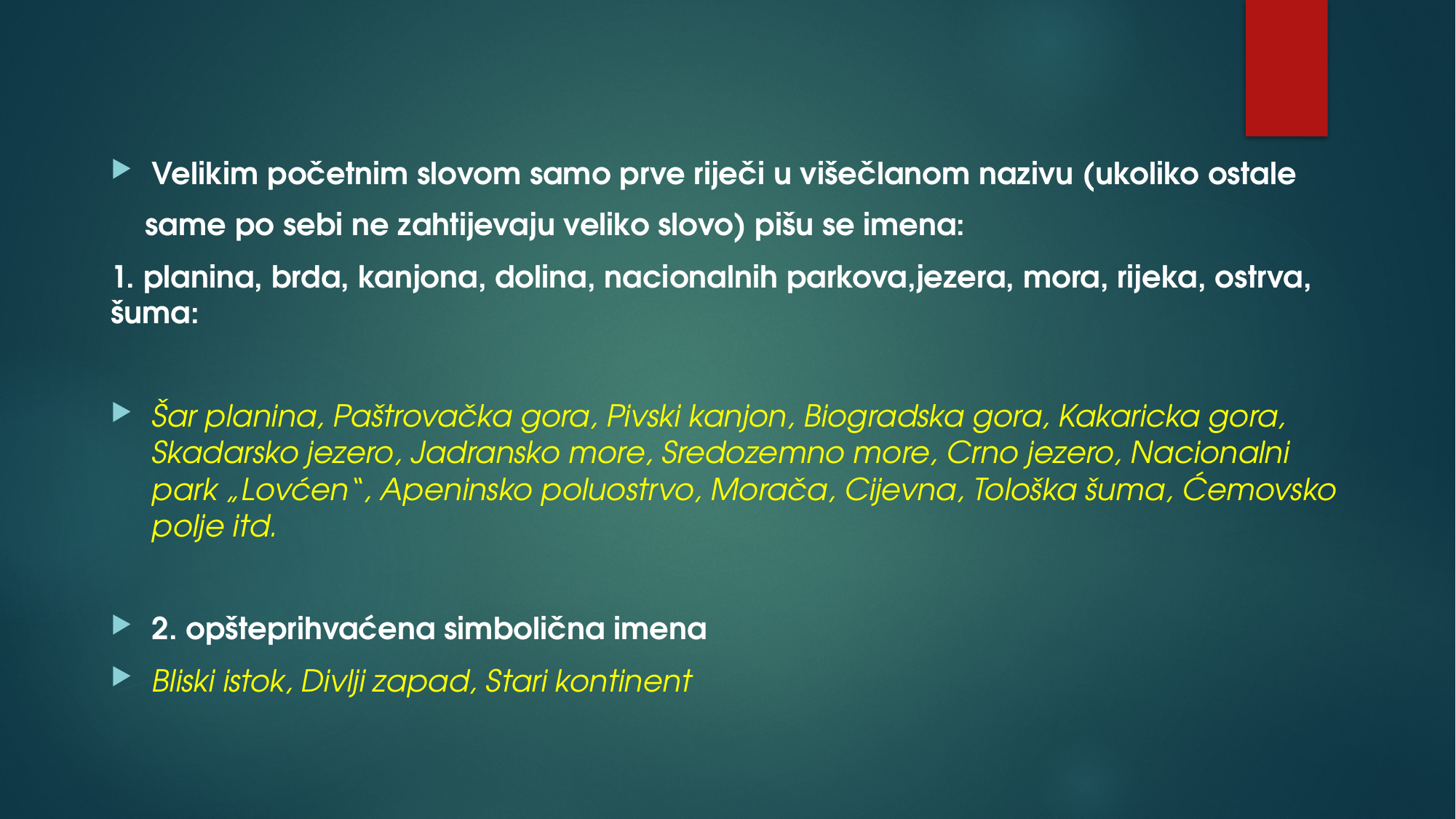

Velikim početnim slovom samo prve riječi u višečlanom nazivu (ukoliko ostale
    same po sebi ne zahtijevaju veliko slovo) pišu se imena:
1. planina, brda, kanjona, dolina, nacionalnih parkova,jezera, mora, rijeka, ostrva, šuma:

Šar planina, Paštrovačka gora, Pivski kanjon, Biogradska gora, Kakaricka gora, Skadarsko jezero, Jadransko more, Sredozemno more, Crno jezero, Nacionalni park „Lovćen“, Apeninsko poluostrvo, Morača, Cijevna, Tološka šuma, Ćemovsko polje itd.

2. opšteprihvaćena simbolična imena
Bliski istok, Divlji zapad, Stari kontinent